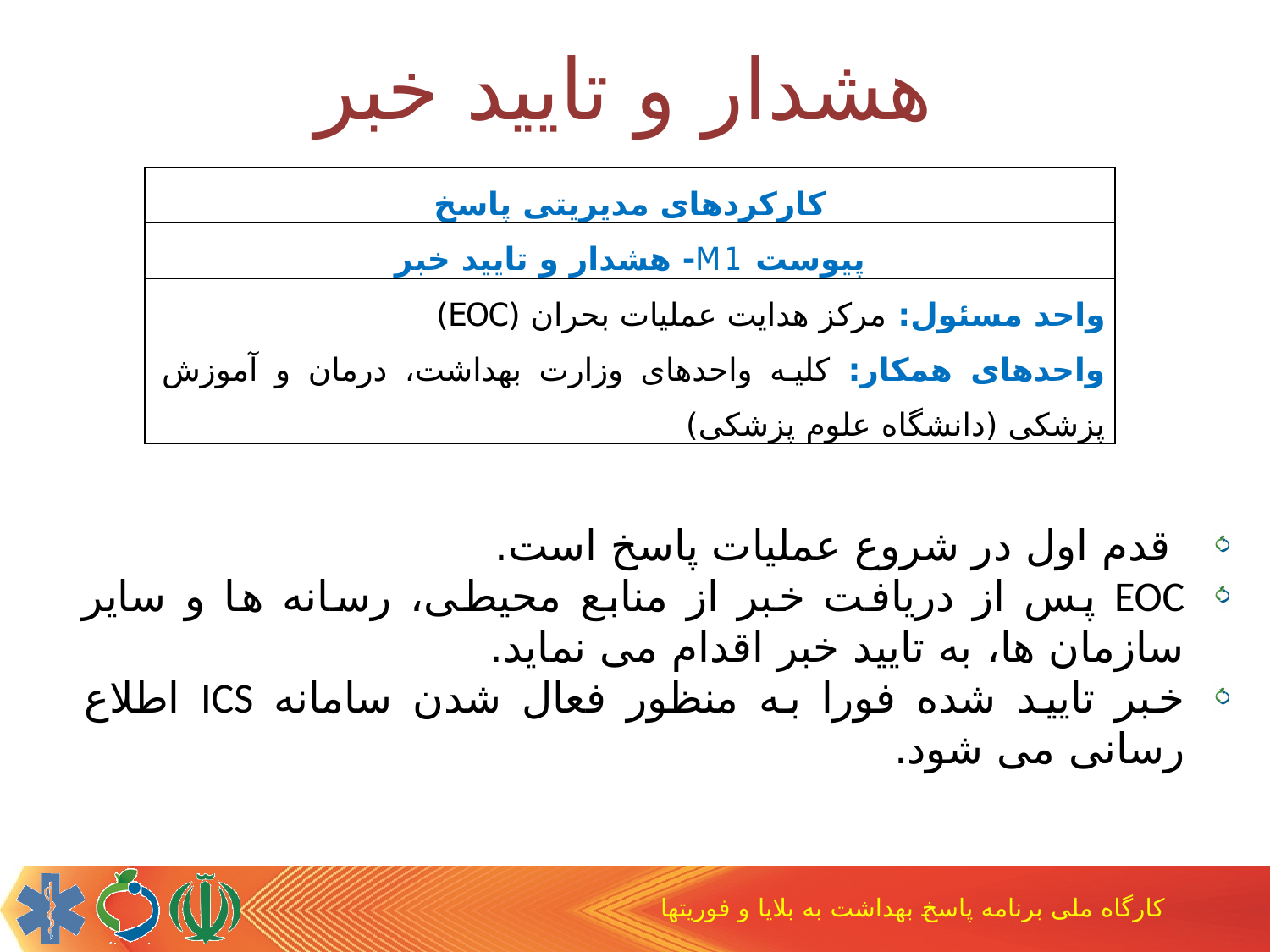

هشدار و تایید خبر
| کارکردهای مدیریتی پاسخ |
| --- |
| پیوست M1- هشدار و تایید خبر |
| واحد مسئول: مرکز هدایت عملیات بحران (EOC) واحدهای همکار: کلیه واحدهای وزارت بهداشت، درمان و آموزش پزشکی (دانشگاه علوم پزشکی) |
 قدم اول در شروع عملیات پاسخ است.
EOC پس از دریافت خبر از منابع محیطی، رسانه ها و سایر سازمان ها، به تایید خبر اقدام می نماید.
خبر تایید شده فورا به منظور فعال شدن سامانه ICS اطلاع رسانی می شود.